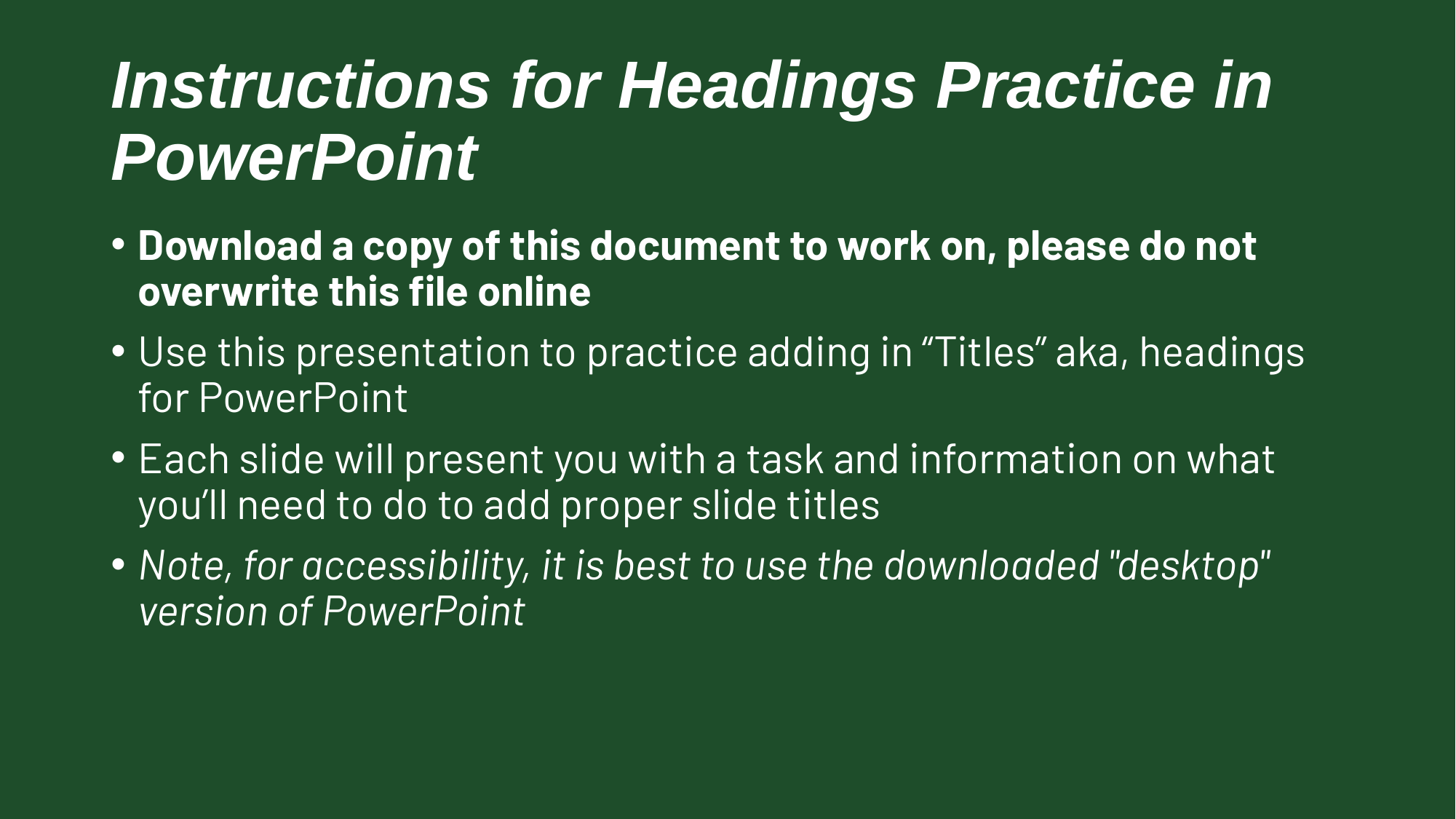

# Instructions for Headings Practice in PowerPoint
Download a copy of this document to work on, please do not overwrite this file online
Use this presentation to practice adding in “Titles” aka, headings for PowerPoint
Each slide will present you with a task and information on what you’ll need to do to add proper slide titles
Note, for accessibility, it is best to use the downloaded "desktop" version of PowerPoint